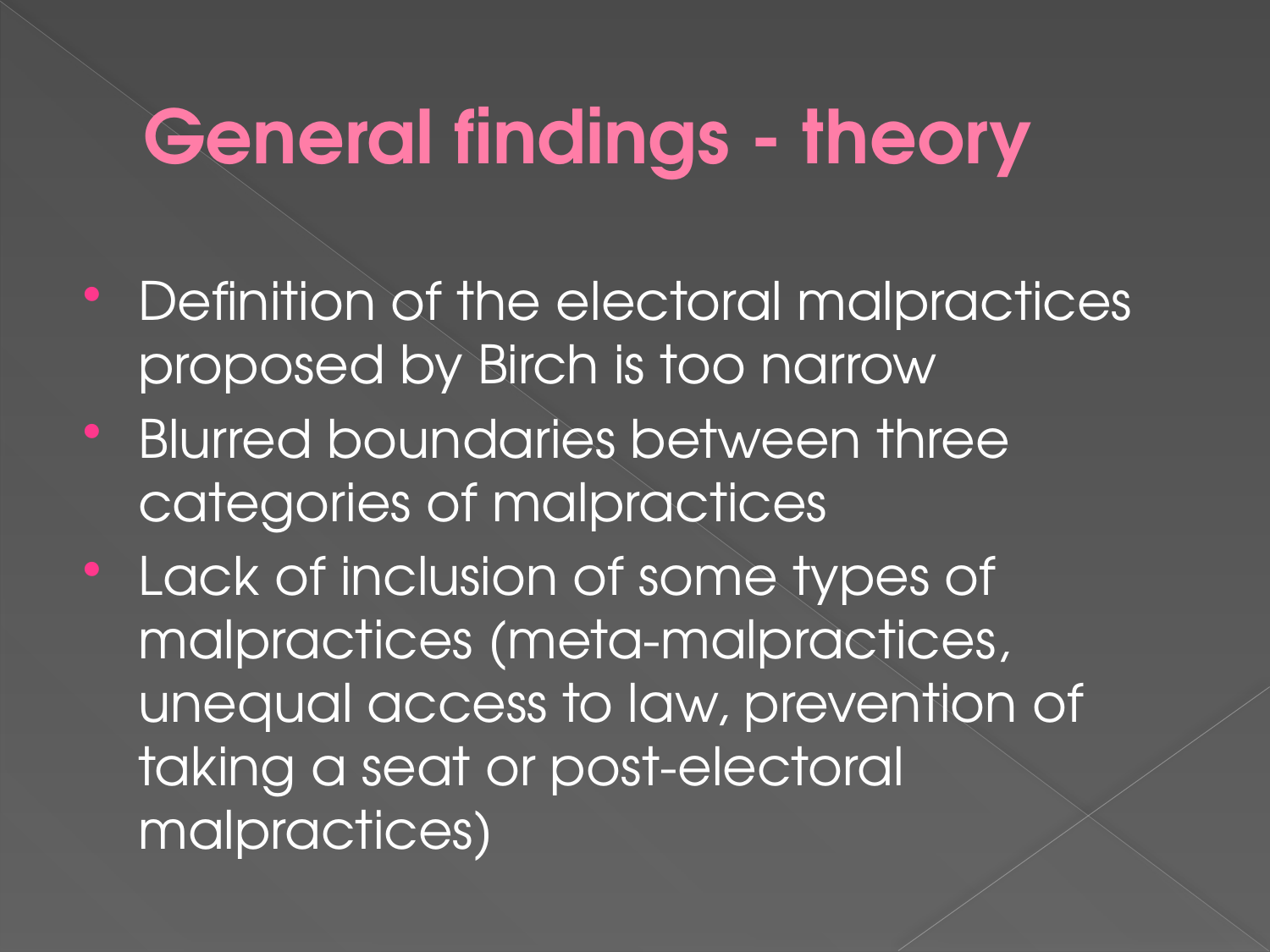

# General findings - theory
Definition of the electoral malpractices proposed by Birch is too narrow
Blurred boundaries between three categories of malpractices
Lack of inclusion of some types of malpractices (meta-malpractices, unequal access to law, prevention of taking a seat or post-electoral malpractices)